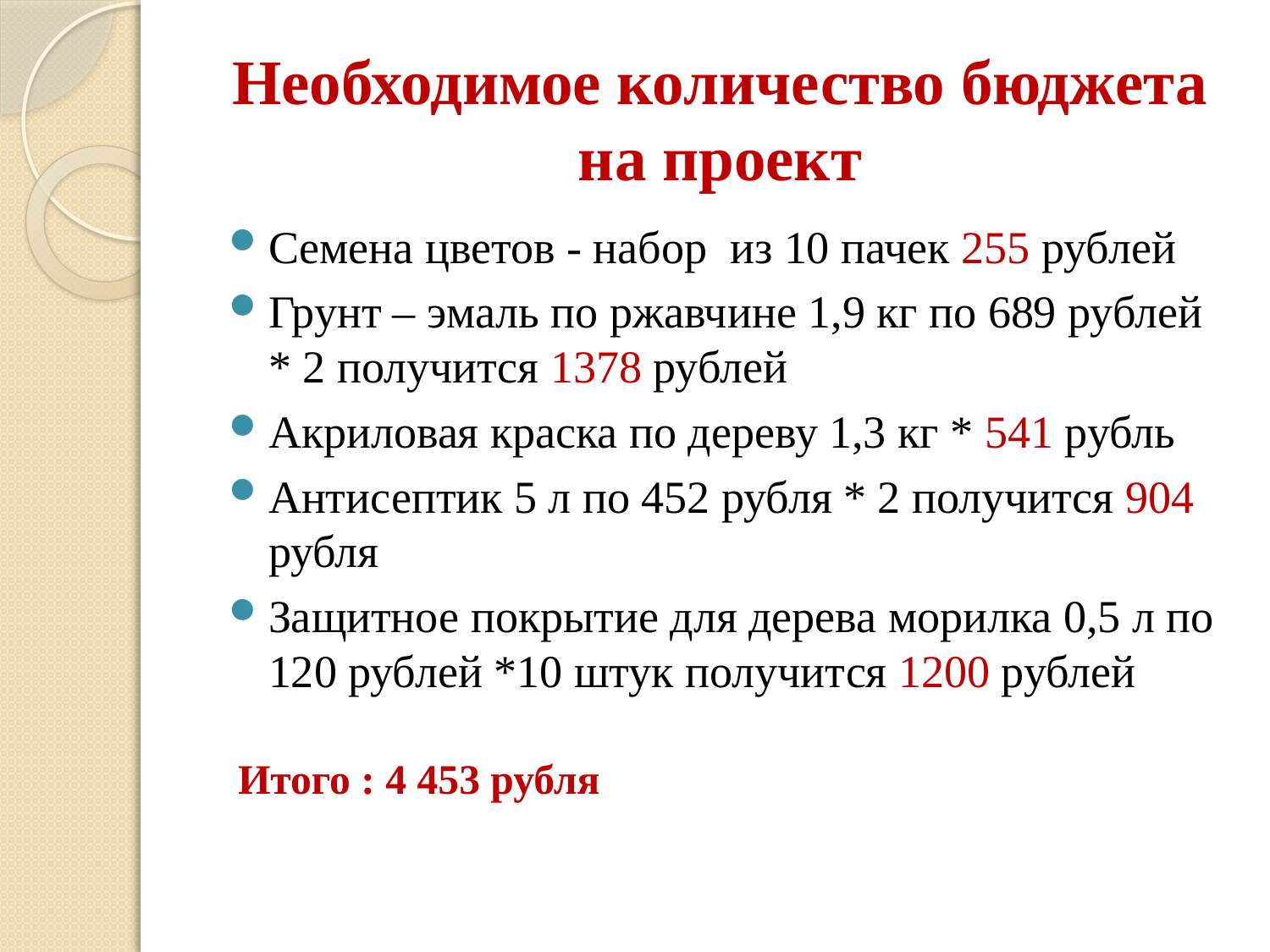

# Необходимое количество бюджета на проект
Семена цветов - набор  из 10 пачек 255 рублей
Грунт – эмаль по ржавчине 1,9 кг по 689 рублей * 2 получится 1378 рублей
Акриловая краска по дереву 1,3 кг * 541 рубль
Антисептик 5 л по 452 рубля * 2 получится 904 рубля
Защитное покрытие для дерева морилка 0,5 л по 120 рублей *10 штук получится 1200 рублей
Итого : 4 453 рубля